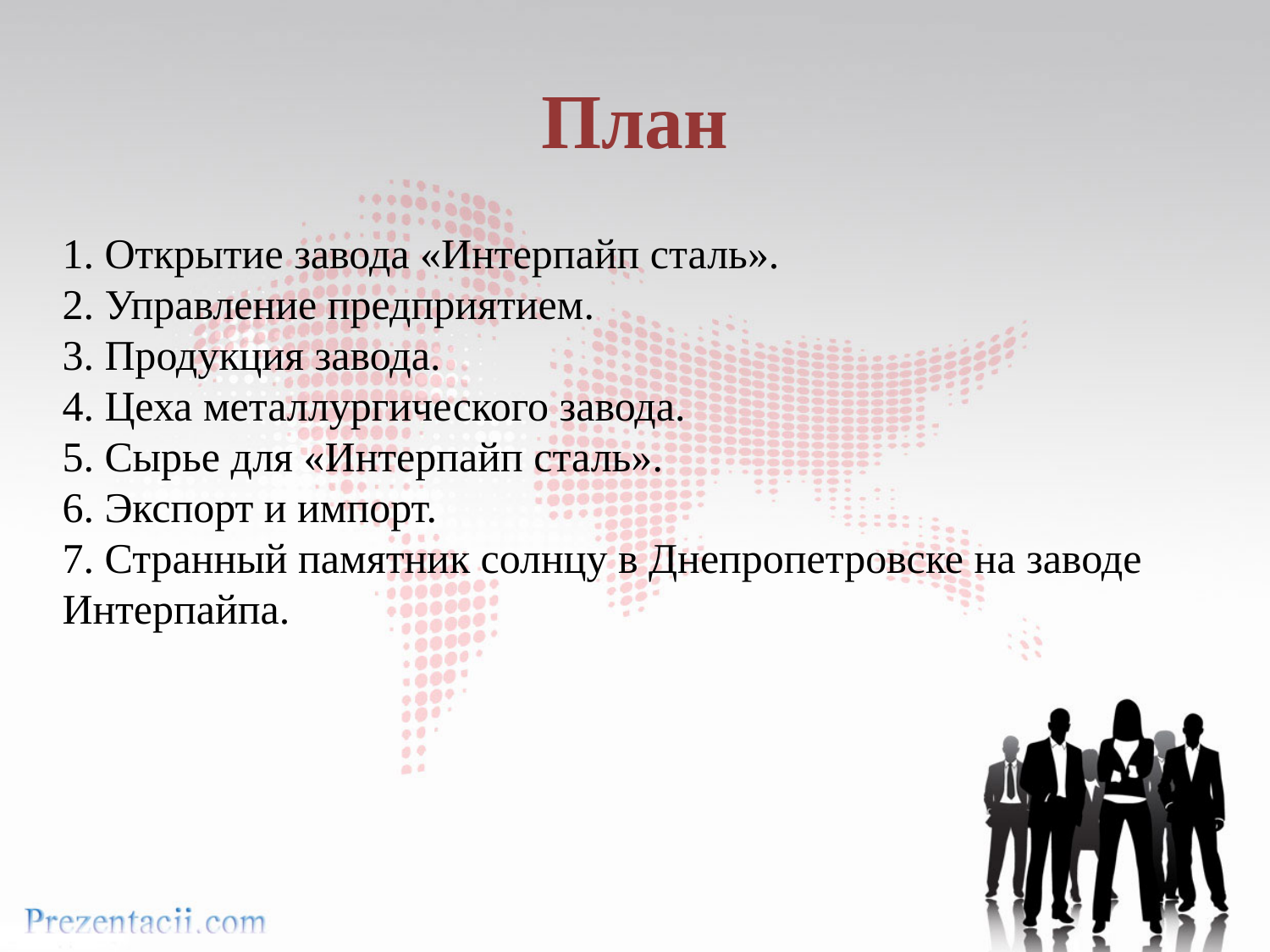

# План
1. Открытие завода «Интерпайп сталь».
2. Управление предприятием.
3. Продукция завода.
4. Цеха металлургического завода.
5. Сырье для «Интерпайп сталь».
6. Экспорт и импорт.
7. Странный памятник солнцу в Днепропетровске на заводе Интерпайпа.